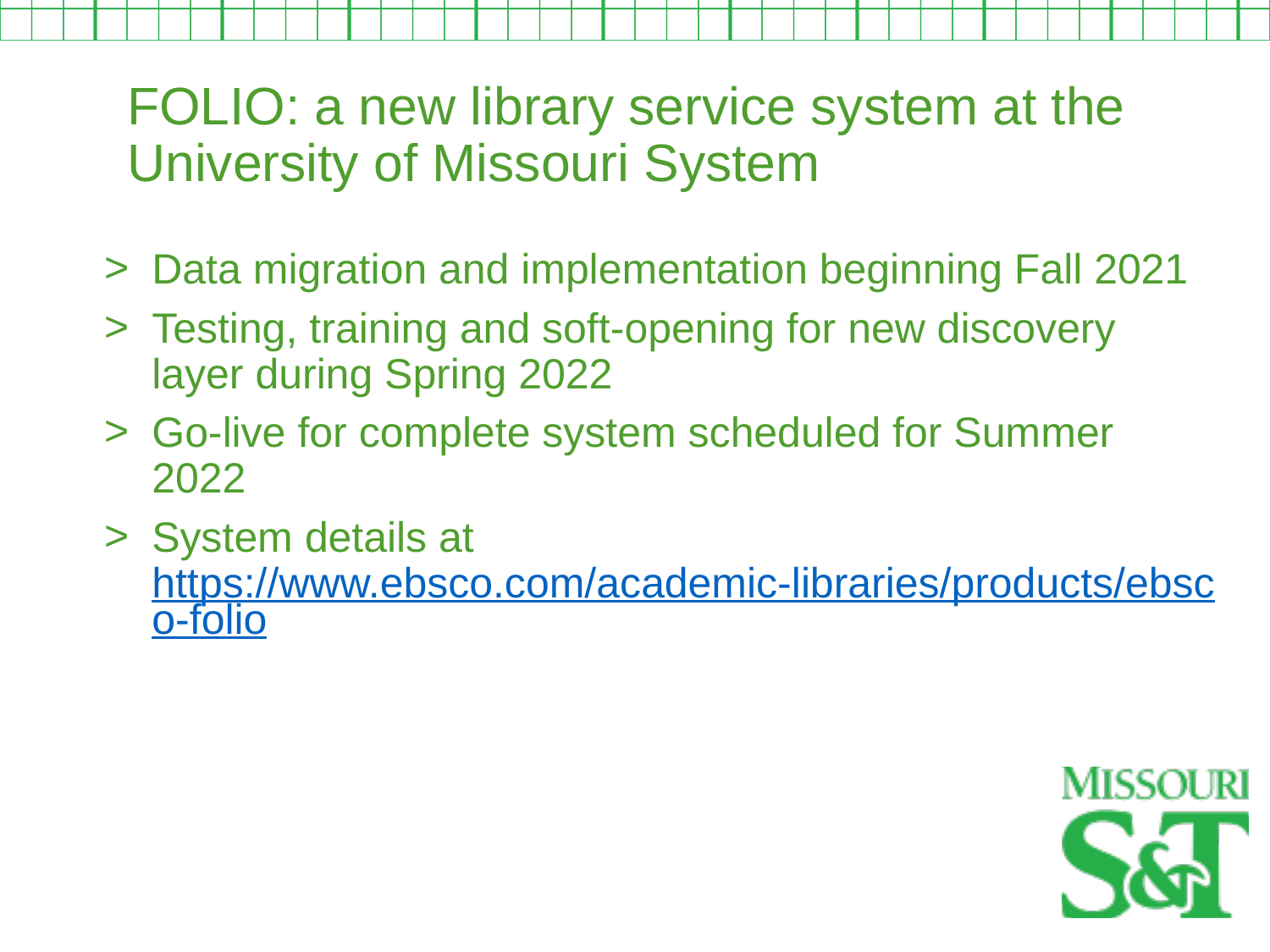

FOLIO: a new library service system at the University of Missouri System
Data migration and implementation beginning Fall 2021
Testing, training and soft-opening for new discovery layer during Spring 2022
Go-live for complete system scheduled for Summer 2022
System details at https://www.ebsco.com/academic-libraries/products/ebsco-folio